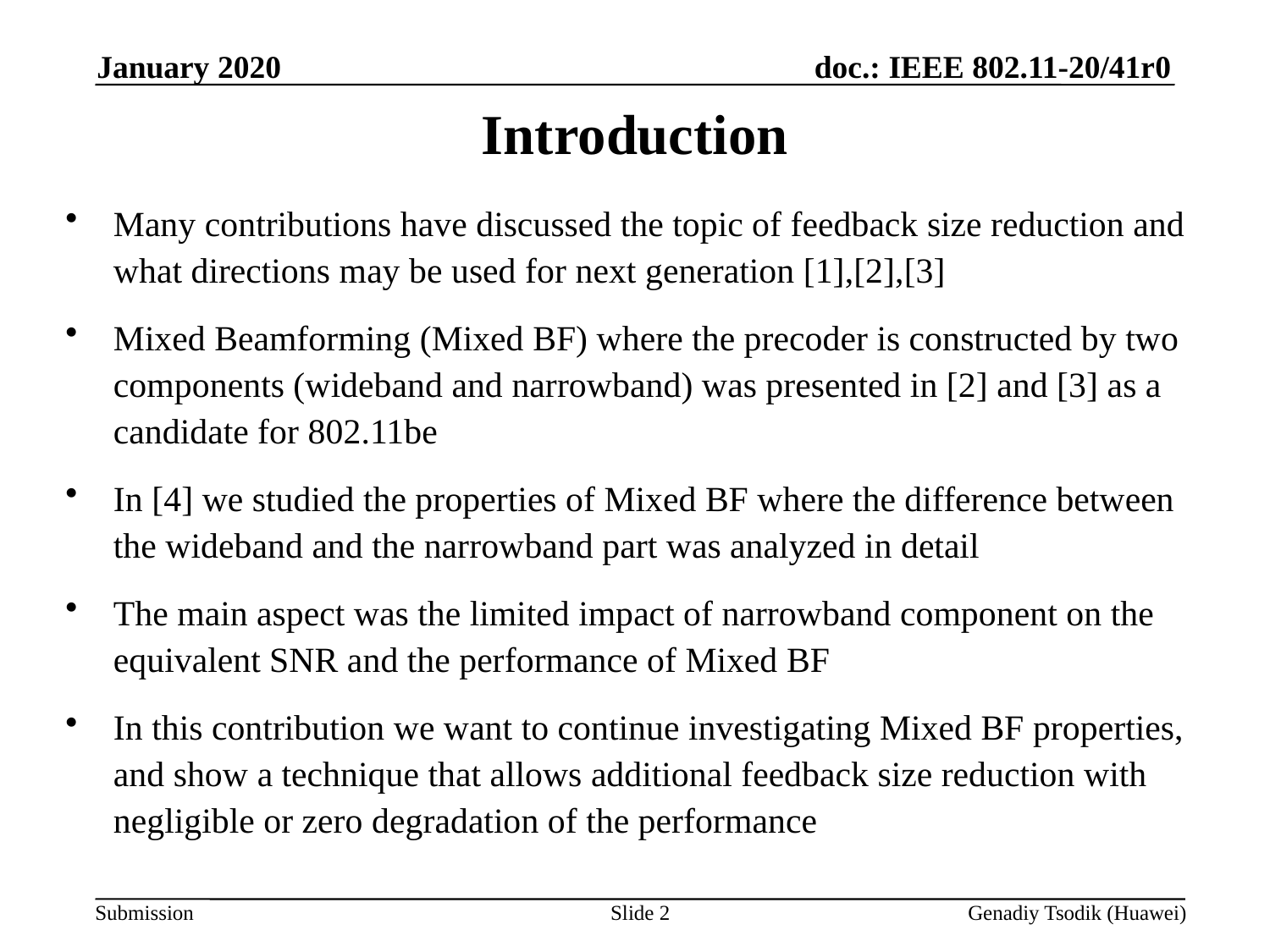

January 2020
# Introduction
Many contributions have discussed the topic of feedback size reduction and what directions may be used for next generation [1],[2],[3]
Mixed Beamforming (Mixed BF) where the precoder is constructed by two components (wideband and narrowband) was presented in [2] and [3] as a candidate for 802.11be
In [4] we studied the properties of Mixed BF where the difference between the wideband and the narrowband part was analyzed in detail
The main aspect was the limited impact of narrowband component on the equivalent SNR and the performance of Mixed BF
In this contribution we want to continue investigating Mixed BF properties, and show a technique that allows additional feedback size reduction with negligible or zero degradation of the performance
Slide 2
Genadiy Tsodik (Huawei)